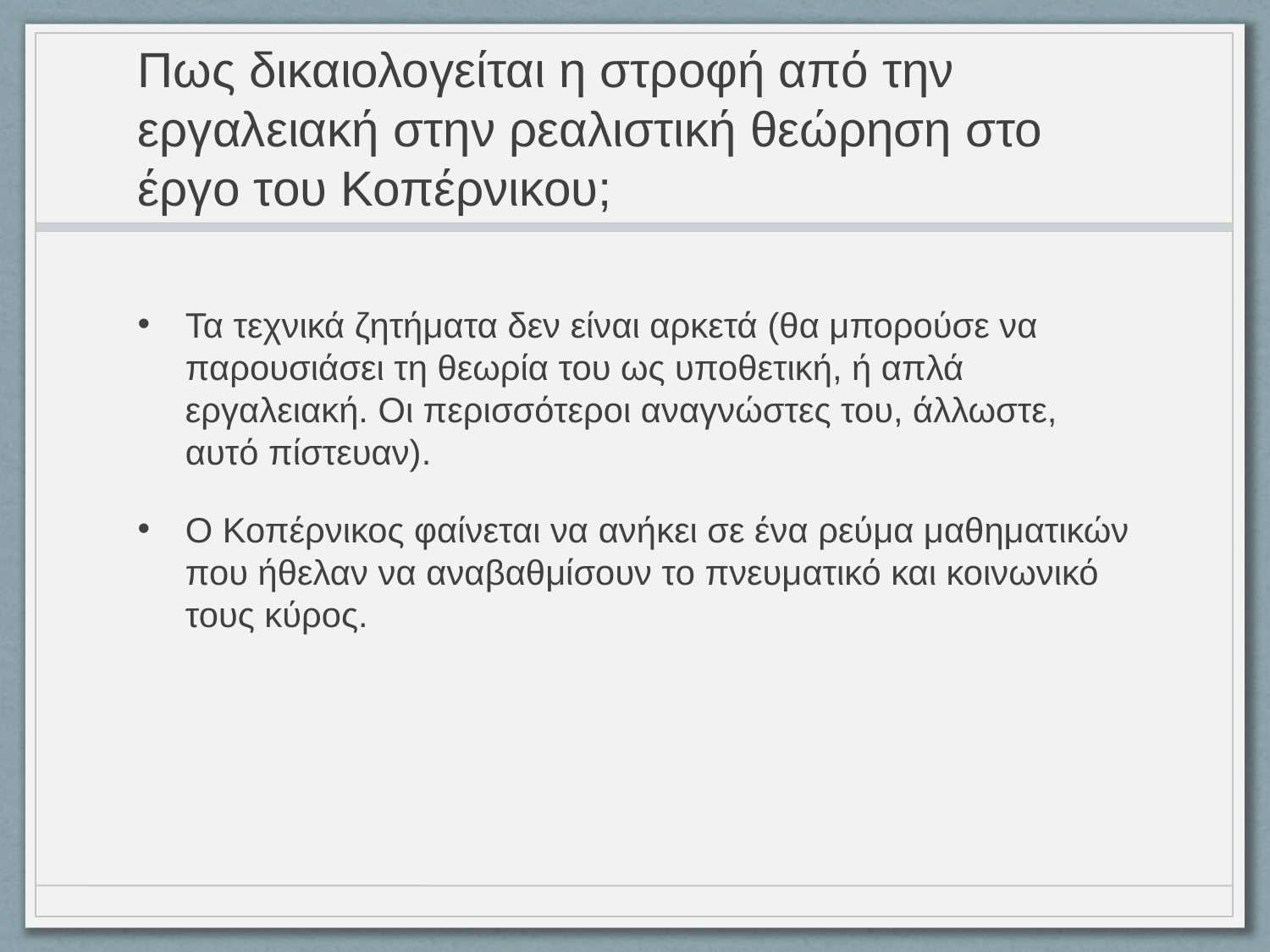

# Πως δικαιολογείται η στροφή από την εργαλειακή στην ρεαλιστική θεώρηση στο έργο του Κοπέρνικου;
Τα τεχνικά ζητήματα δεν είναι αρκετά (θα μπορούσε να παρουσιάσει τη θεωρία του ως υποθετική, ή απλά εργαλειακή. Οι περισσότεροι αναγνώστες του, άλλωστε, αυτό πίστευαν).
Ο Κοπέρνικος φαίνεται να ανήκει σε ένα ρεύμα μαθηματικών που ήθελαν να αναβαθμίσουν το πνευματικό και κοινωνικό τους κύρος.